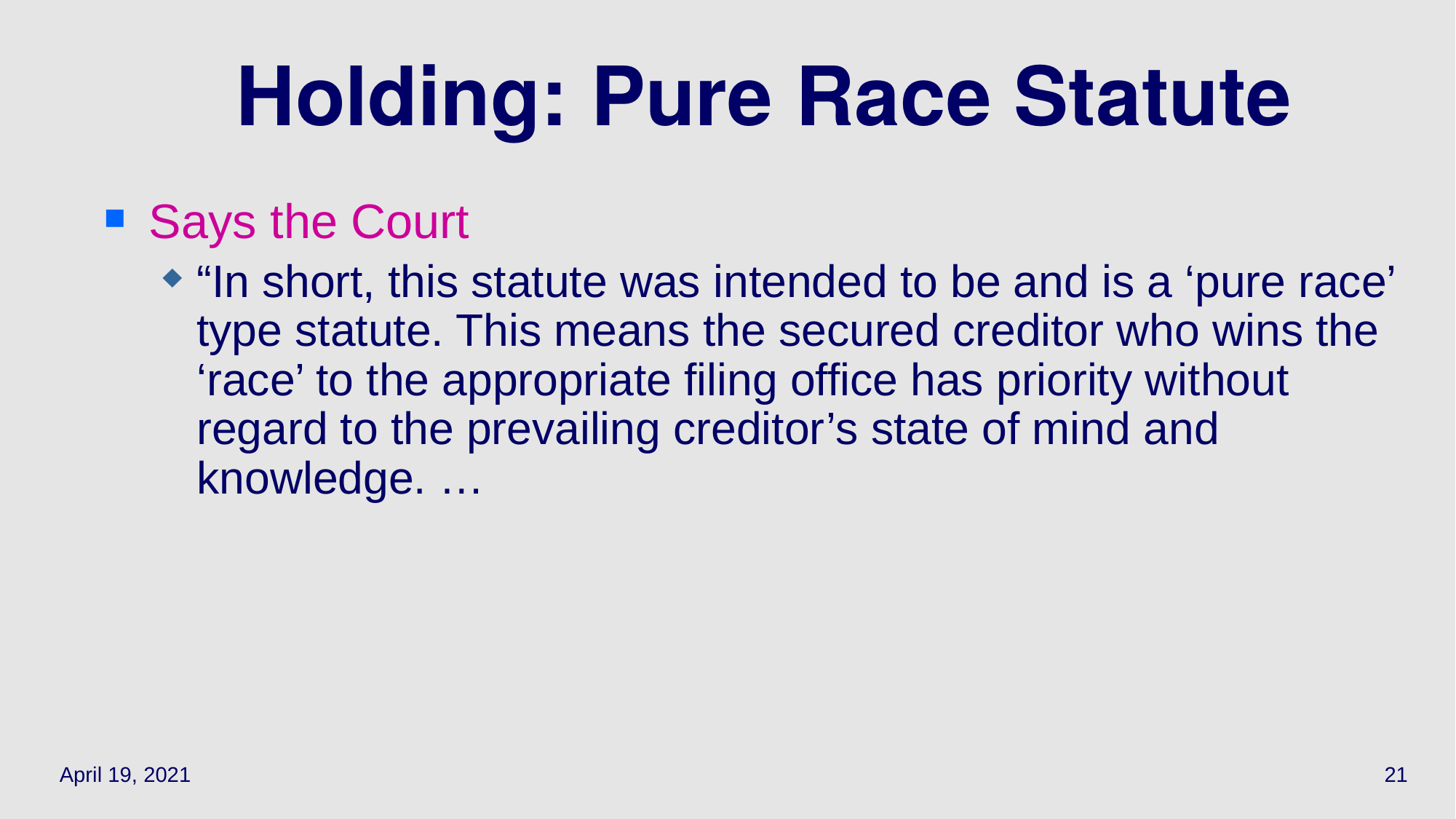

# Holding: Pure Race Statute
Says the Court
“In short, this statute was intended to be and is a ‘pure race’ type statute. This means the secured creditor who wins the ‘race’ to the appropriate filing office has priority without regard to the prevailing creditor’s state of mind and knowledge. …
April 19, 2021
21